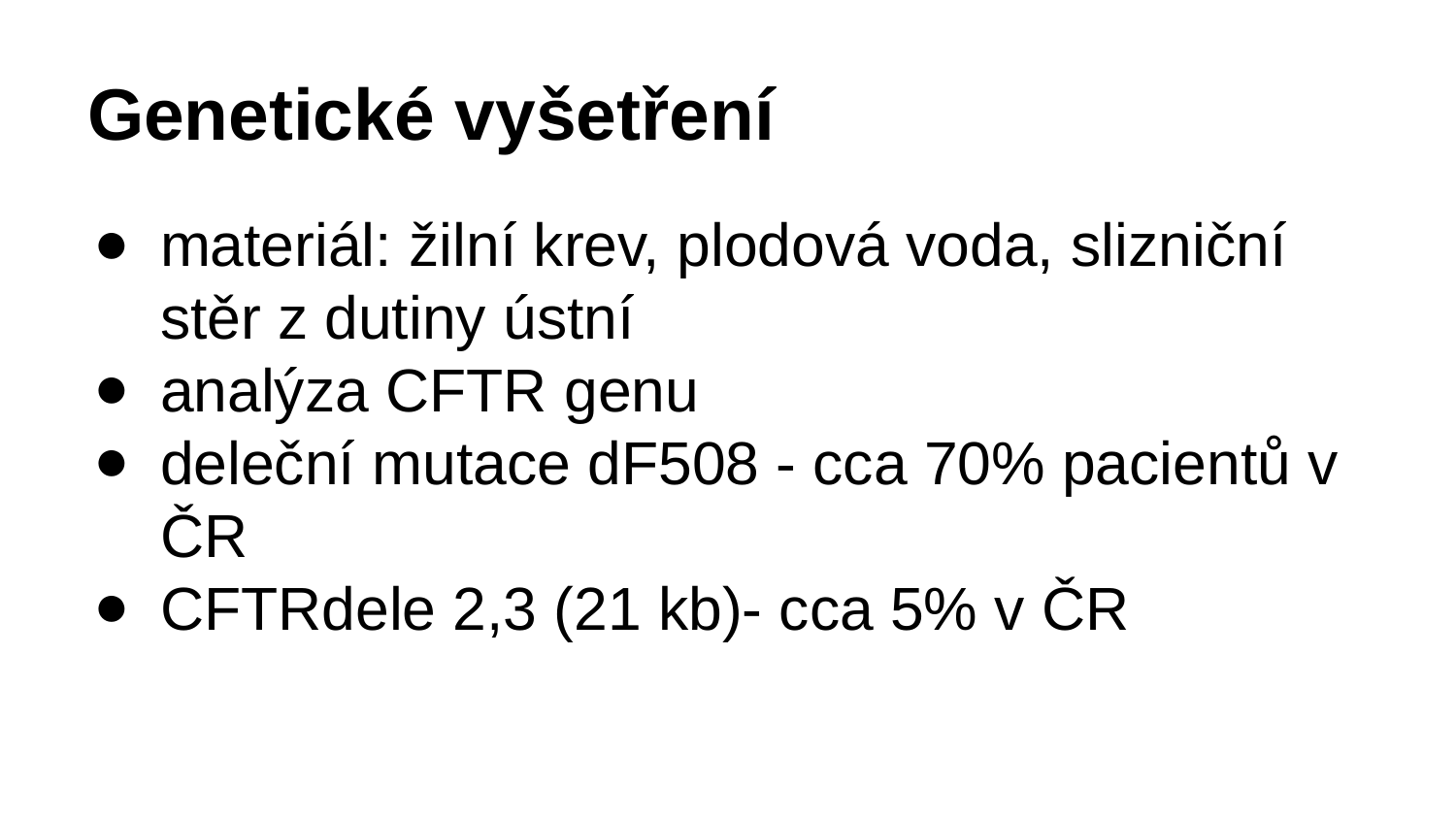

# Genetické vyšetření
materiál: žilní krev, plodová voda, slizniční stěr z dutiny ústní
analýza CFTR genu
deleční mutace dF508 - cca 70% pacientů v ČR
CFTRdele 2,3 (21 kb)- cca 5% v ČR